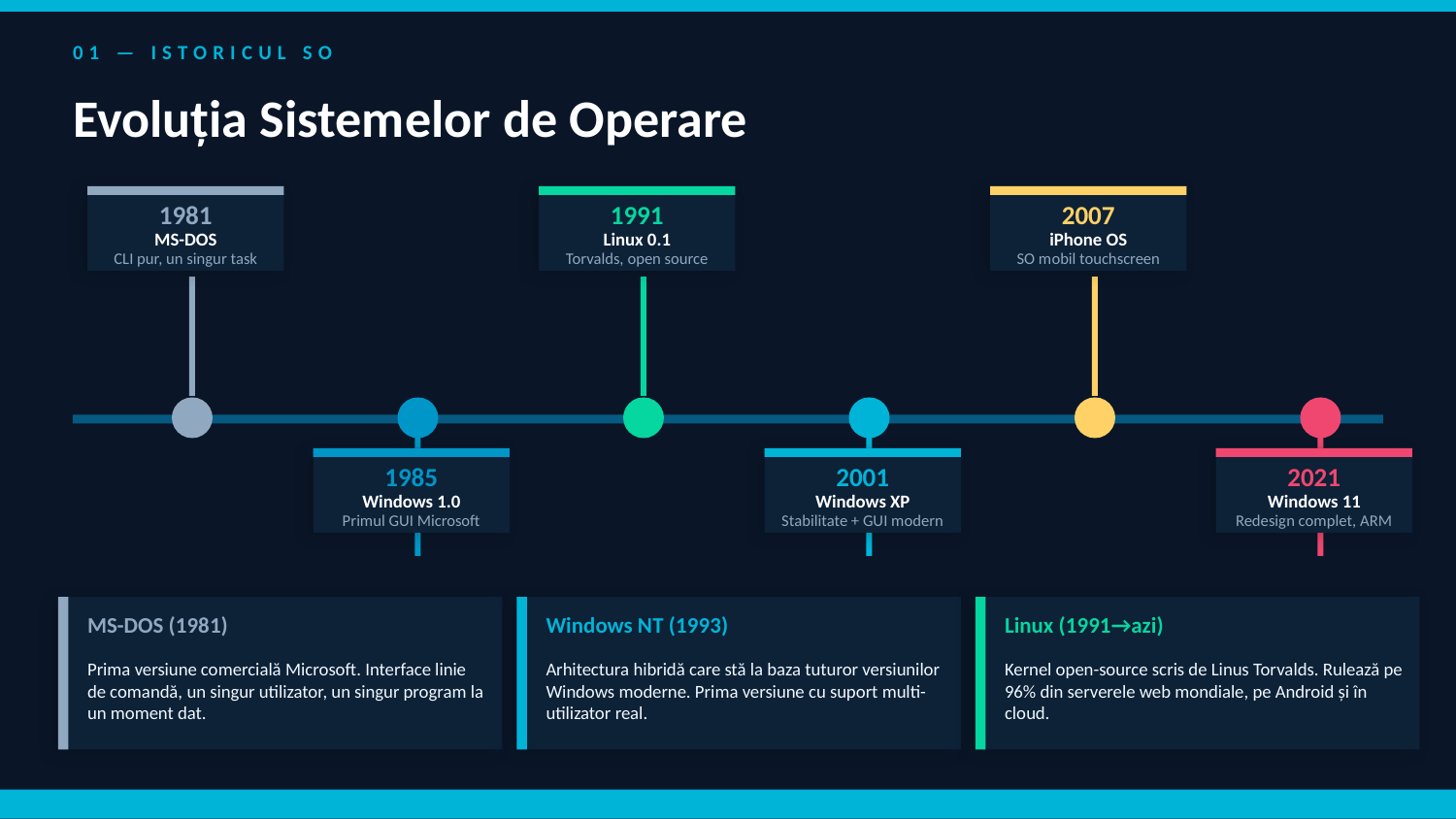

01 — ISTORICUL SO
Evoluția Sistemelor de Operare

1981
1991
2007
MS-DOS
Linux 0.1
iPhone OS
CLI pur, un singur task
Torvalds, open source
SO mobil touchscreen

1985
2001
2021
Windows 1.0
Windows XP
Windows 11
Primul GUI Microsoft
Stabilitate + GUI modern
Redesign complet, ARM

MS-DOS (1981)
Windows NT (1993)
Linux (1991→azi)
Prima versiune comercială Microsoft. Interface linie de comandă, un singur utilizator, un singur program la un moment dat.
Arhitectura hibridă care stă la baza tuturor versiunilor Windows moderne. Prima versiune cu suport multi-utilizator real.
Kernel open-source scris de Linus Torvalds. Rulează pe 96% din serverele web mondiale, pe Android și în cloud.